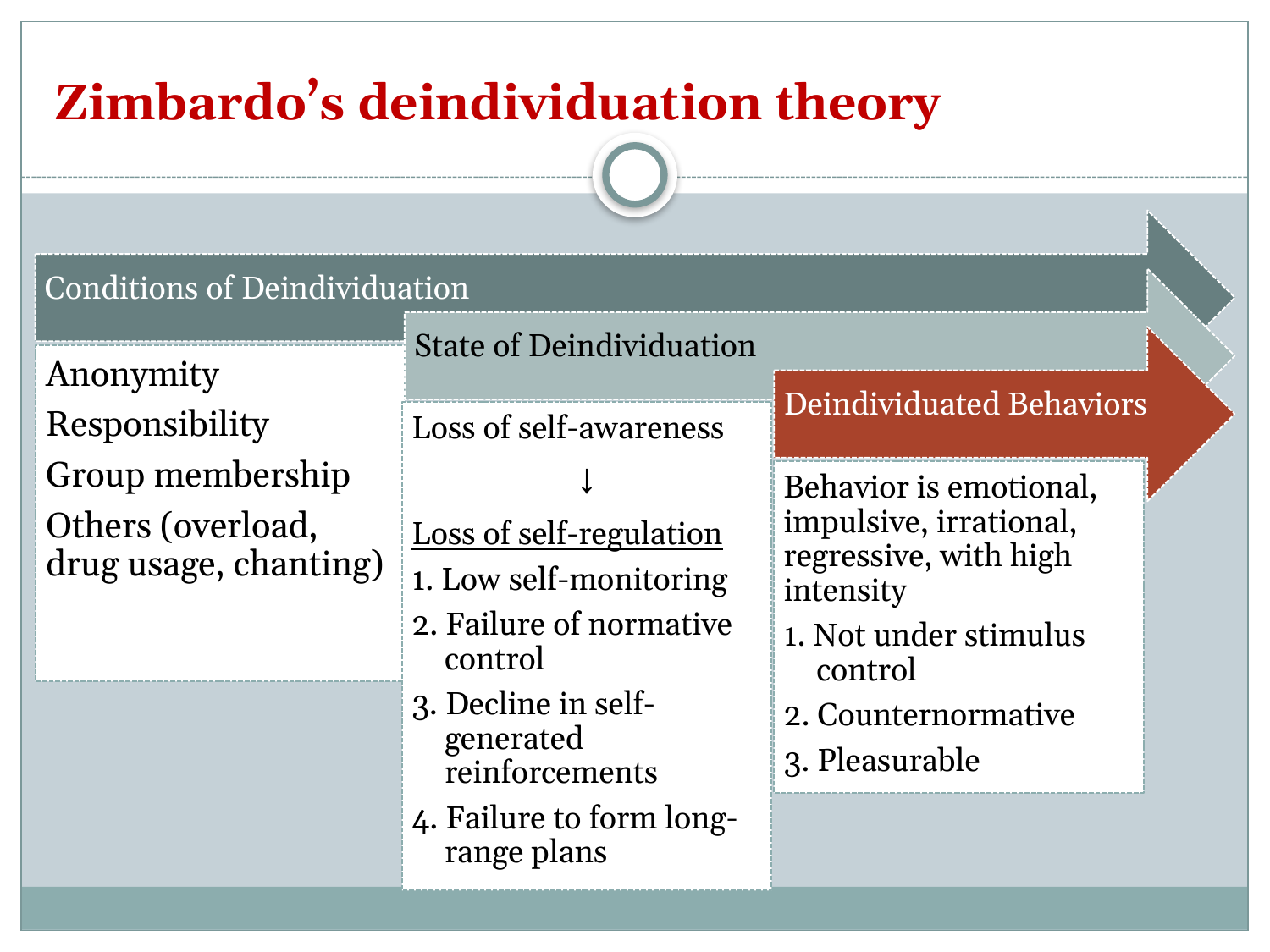

# Zimbardo’s deindividuation theory
Conditions of Deindividuation
Anonymity
Responsibility
Group membership
Others (overload, drug usage, chanting)
State of Deindividuation
Loss of self-awareness
↓
Loss of self-regulation
1. Low self-monitoring
2. Failure of normative control
3. Decline in self-generated reinforcements
4. Failure to form long-range plans
Deindividuated Behaviors
Behavior is emotional, impulsive, irrational, regressive, with high intensity
1. Not under stimulus control
2. Counternormative
3. Pleasurable